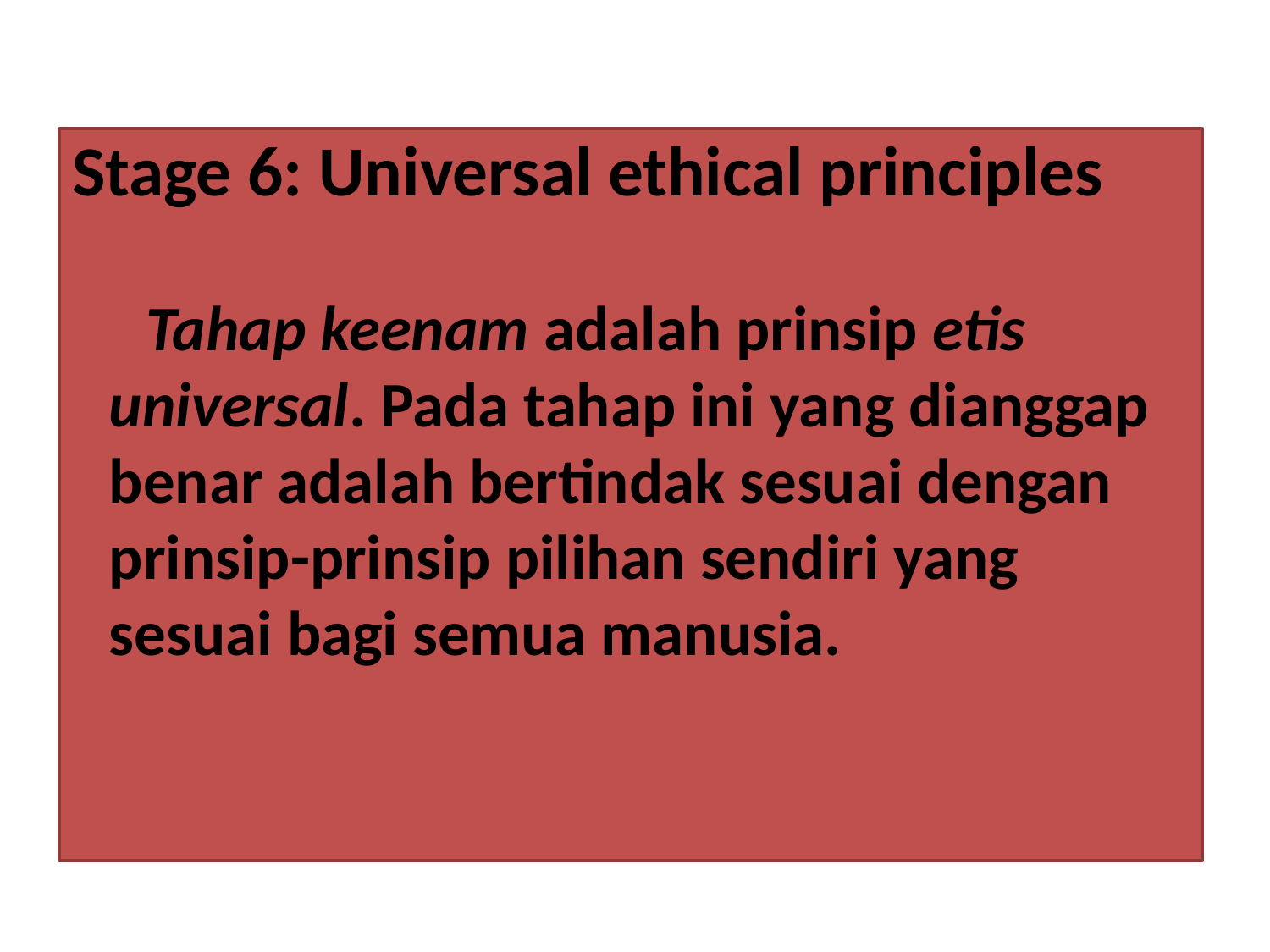

Stage 6: Universal ethical principles

Tahap keenam adalah prinsip etis universal. Pada tahap ini yang dianggap benar adalah bertindak sesuai dengan prinsip-prinsip pilihan sendiri yang sesuai bagi semua manusia.